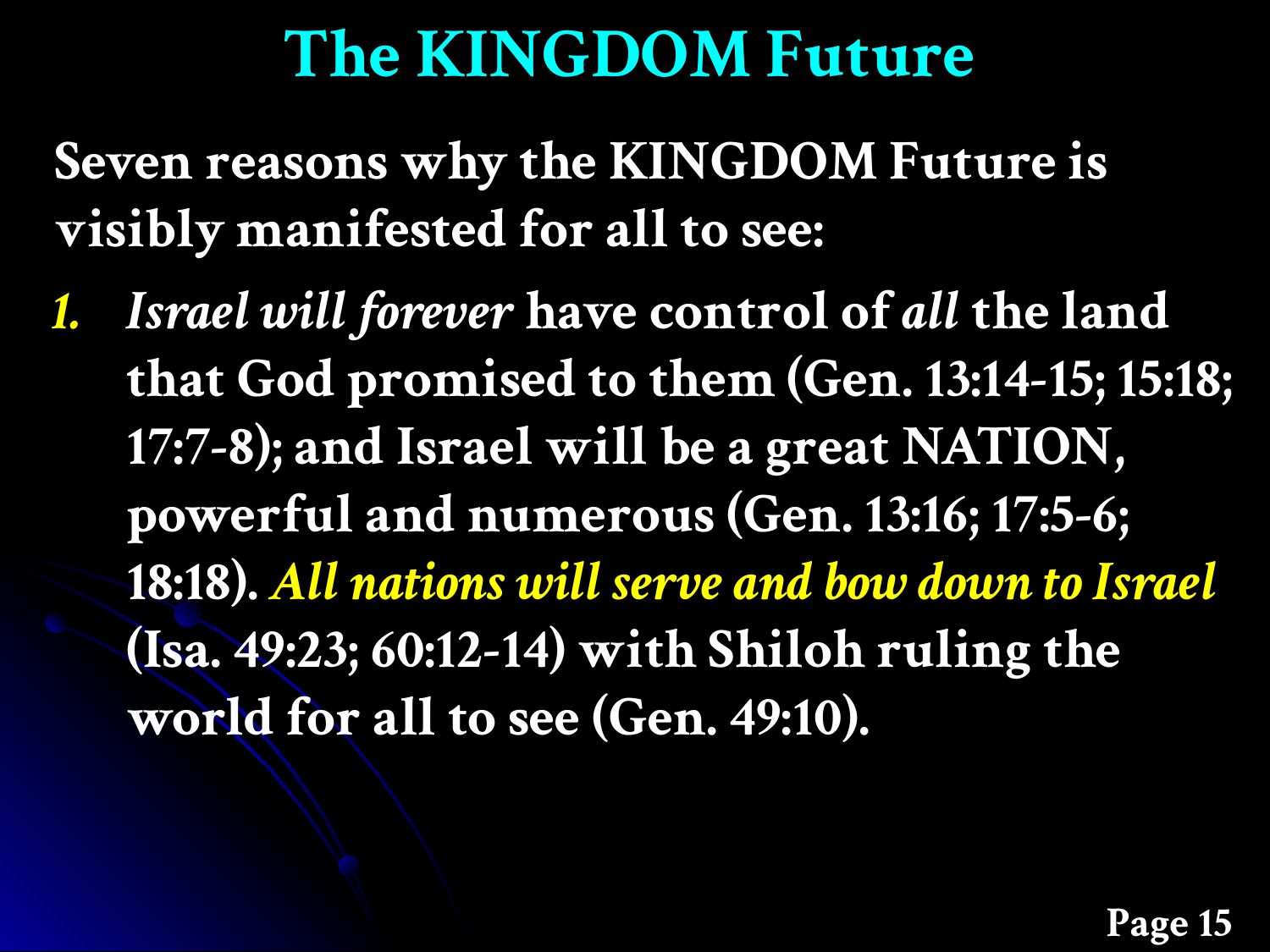

The KINGDOM Future
Seven reasons why the KINGDOM Future is visibly manifested for all to see:
Israel will forever have control of all the land that God promised to them (Gen. 13:14-15; 15:18; 17:7-8); and Israel will be a great NATION, powerful and numerous (Gen. 13:16; 17:5-6; 18:18). All nations will serve and bow down to Israel (Isa. 49:23; 60:12-14) with Shiloh ruling the world for all to see (Gen. 49:10).
Page 15